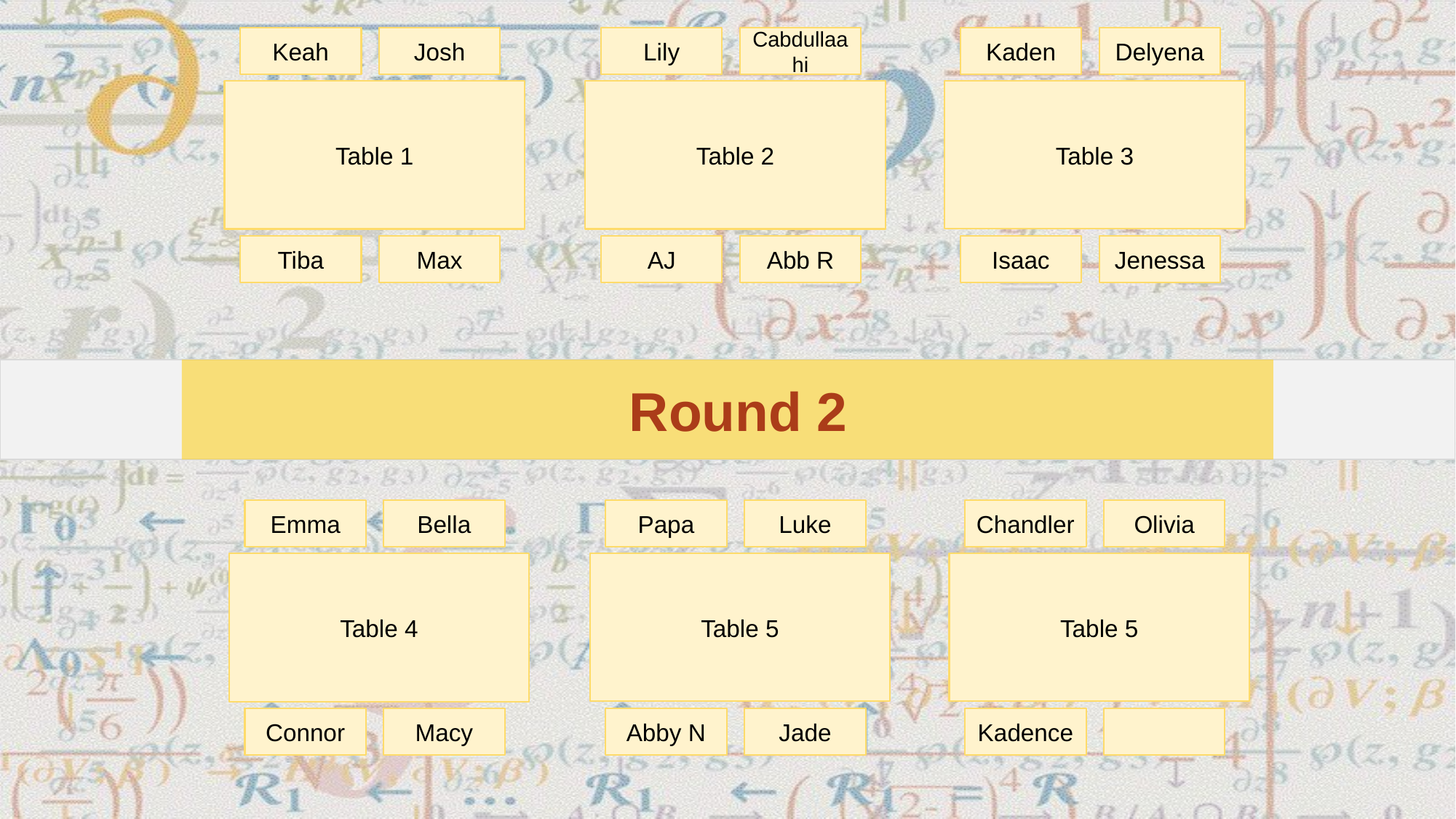

Kaden
Delyena
Table 3
Isaac
Jenessa
Keah
Josh
Table 1
Tiba
Max
Lily
Cabdullaahi
Table 2
AJ
Abb R
# Round 2
Papa
Luke
Table 5
Abby N
Jade
Chandler
Olivia
Table 5
Kadence

Emma
Bella
Table 4
Connor
Macy